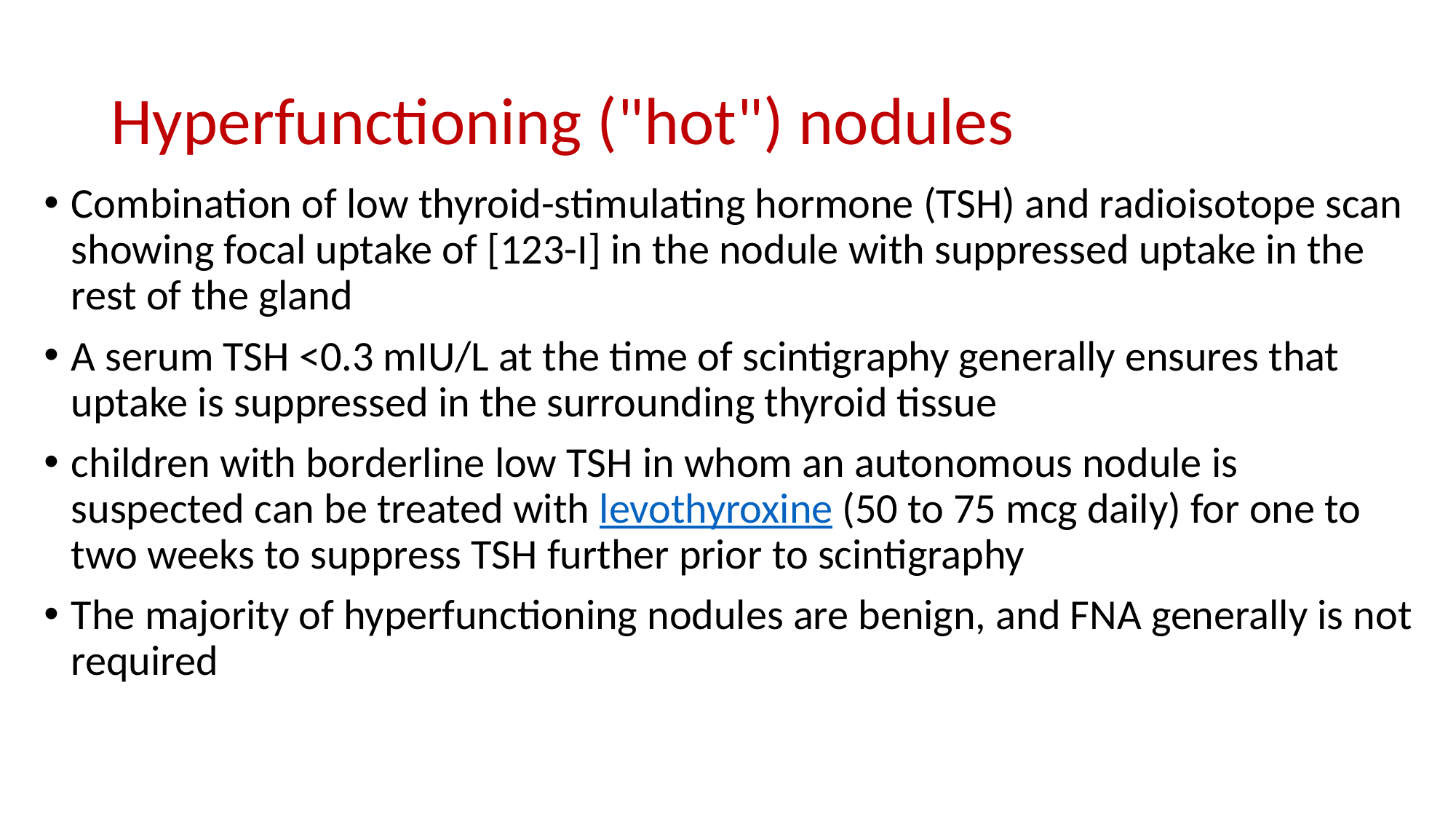

# Hyperfunctioning ("hot") nodules
Combination of low thyroid-stimulating hormone (TSH) and radioisotope scan showing focal uptake of [123-I] in the nodule with suppressed uptake in the rest of the gland
A serum TSH <0.3 mIU/L at the time of scintigraphy generally ensures that uptake is suppressed in the surrounding thyroid tissue
children with borderline low TSH in whom an autonomous nodule is suspected can be treated with levothyroxine (50 to 75 mcg daily) for one to two weeks to suppress TSH further prior to scintigraphy
The majority of hyperfunctioning nodules are benign, and FNA generally is not required